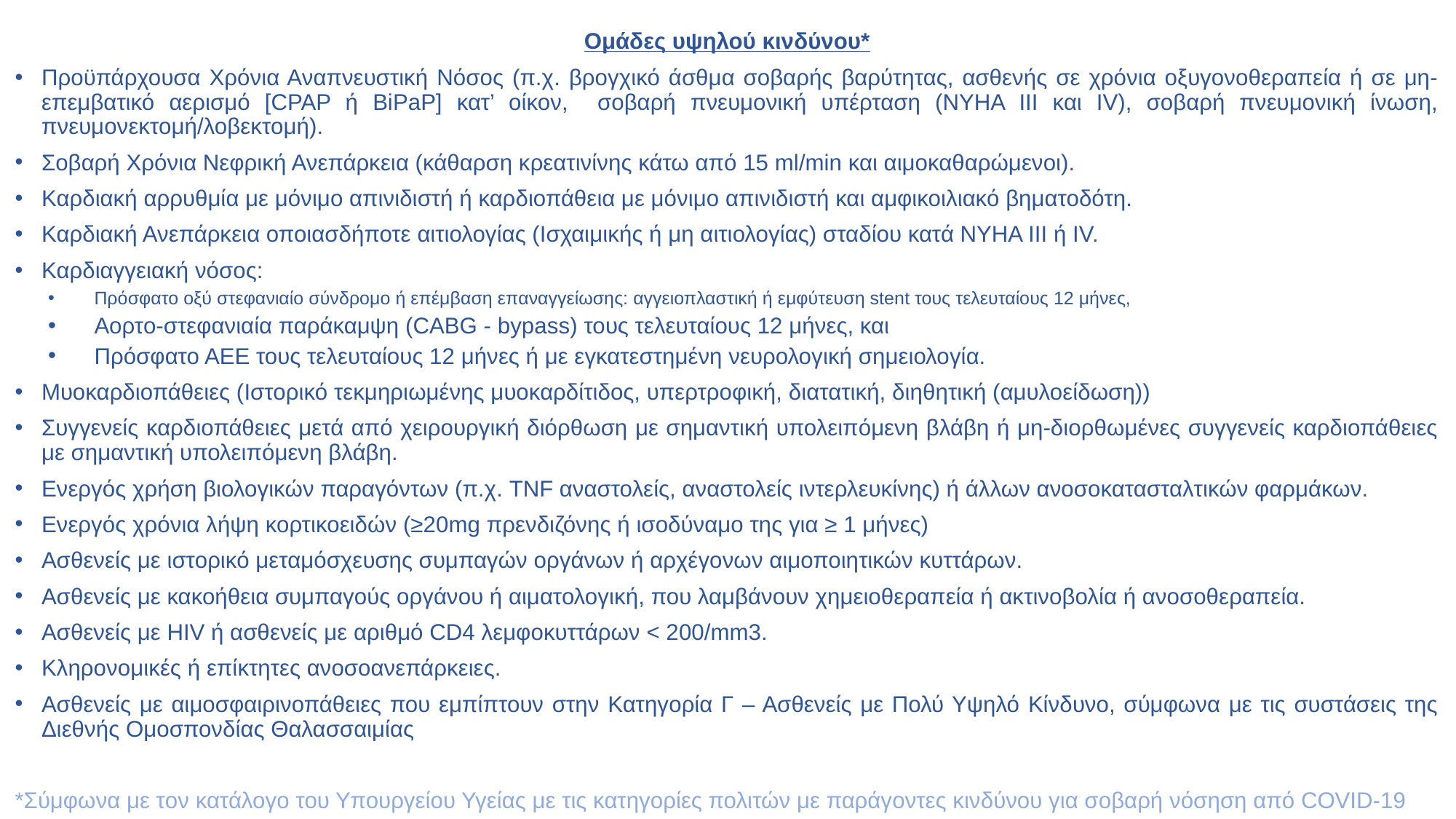

Ομάδες υψηλού κινδύνου*
Προϋπάρχουσα Χρόνια Αναπνευστική Νόσος (π.χ. βρογχικό άσθμα σοβαρής βαρύτητας, ασθενής σε χρόνια οξυγονοθεραπεία ή σε μη-επεμβατικό αερισμό [CPAP ή ΒiPaP] κατ’ οίκον,  σοβαρή πνευμονική υπέρταση (NYHA III και IV), σοβαρή πνευμονική ίνωση, πνευμονεκτομή/λοβεκτομή).
Σοβαρή Χρόνια Νεφρική Ανεπάρκεια (κάθαρση κρεατινίνης κάτω από 15 ml/min και αιμοκαθαρώμενοι).
Καρδιακή αρρυθμία με μόνιμο απινιδιστή ή καρδιοπάθεια με μόνιμο απινιδιστή και αμφικοιλιακό βηματοδότη.
Καρδιακή Ανεπάρκεια οποιασδήποτε αιτιολογίας (Ισχαιμικής ή μη αιτιολογίας) σταδίου κατά NYHA III ή IV.
Καρδιαγγειακή νόσος:
Πρόσφατο οξύ στεφανιαίο σύνδρομο ή επέμβαση επαναγγείωσης: αγγειοπλαστική ή εμφύτευση stent τους τελευταίους 12 μήνες,
Αορτο-στεφανιαία παράκαμψη (CABG - bypass) τους τελευταίους 12 μήνες, και
Πρόσφατο ΑΕΕ τους τελευταίους 12 μήνες ή με εγκατεστημένη νευρολογική σημειολογία.
Μυοκαρδιοπάθειες (Ιστορικό τεκμηριωμένης μυοκαρδίτιδος, υπερτροφική, διατατική, διηθητική (αμυλοείδωση))
Συγγενείς καρδιοπάθειες μετά από χειρουργική διόρθωση με σημαντική υπολειπόμενη βλάβη ή μη-διορθωμένες συγγενείς καρδιοπάθειες με σημαντική υπολειπόμενη βλάβη.
Ενεργός χρήση βιολογικών παραγόντων (π.χ. TNF αναστολείς, αναστολείς ιντερλευκίνης) ή άλλων ανοσοκατασταλτικών φαρμάκων.
Ενεργός χρόνια λήψη κορτικοειδών (≥20mg πρενδιζόνης ή ισοδύναμο της για ≥ 1 μήνες)
Ασθενείς με ιστορικό μεταμόσχευσης συμπαγών οργάνων ή αρχέγονων αιμοποιητικών κυττάρων.
Ασθενείς με κακοήθεια συμπαγούς οργάνου ή αιματολογική, που λαμβάνουν χημειοθεραπεία ή ακτινοβολία ή ανοσοθεραπεία.
Ασθενείς με HIV ή ασθενείς με αριθμό CD4 λεμφοκυττάρων < 200/mm3.
Κληρονομικές ή επίκτητες ανοσοανεπάρκειες.
Ασθενείς με αιμοσφαιρινοπάθειες που εμπίπτουν στην Κατηγορία Γ – Ασθενείς με Πολύ Υψηλό Κίνδυνο, σύμφωνα με τις συστάσεις της Διεθνής Ομοσπονδίας Θαλασσαιμίας

*Σύμφωνα με τον κατάλογο του Υπουργείου Υγείας με τις κατηγορίες πολιτών με παράγοντες κινδύνου για σοβαρή νόσηση από COVID-19